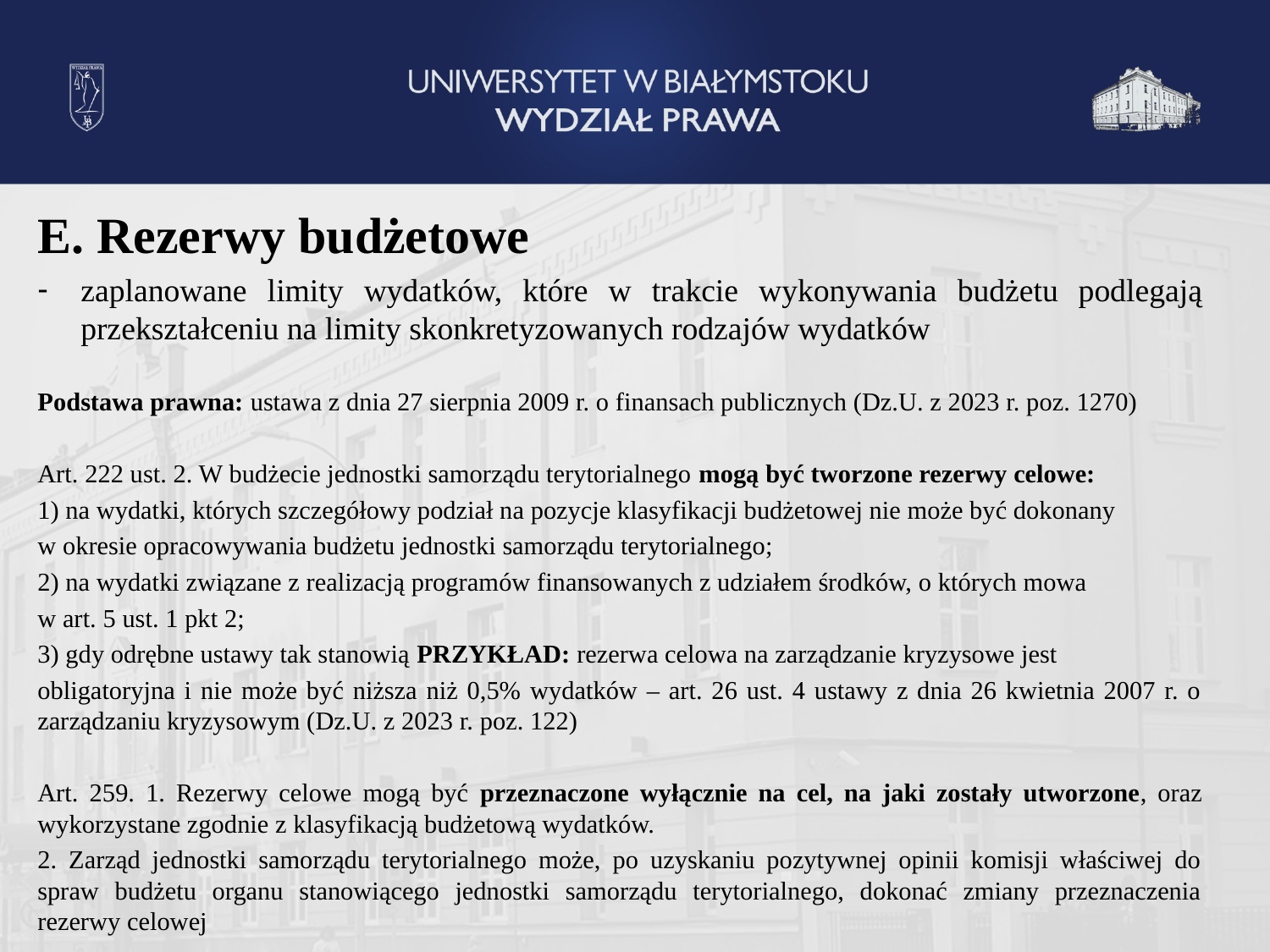

E. Rezerwy budżetowe
zaplanowane limity wydatków, które w trakcie wykonywania budżetu podlegają przekształceniu na limity skonkretyzowanych rodzajów wydatków

Podstawa prawna: ustawa z dnia 27 sierpnia 2009 r. o finansach publicznych (Dz.U. z 2023 r. poz. 1270)

Art. 222 ust. 2. W budżecie jednostki samorządu terytorialnego mogą być tworzone rezerwy celowe:
1) na wydatki, których szczegółowy podział na pozycje klasyfikacji budżetowej nie może być dokonany
w okresie opracowywania budżetu jednostki samorządu terytorialnego;
2) na wydatki związane z realizacją programów finansowanych z udziałem środków, o których mowa
w art. 5 ust. 1 pkt 2;
3) gdy odrębne ustawy tak stanowią PRZYKŁAD: rezerwa celowa na zarządzanie kryzysowe jest
obligatoryjna i nie może być niższa niż 0,5% wydatków – art. 26 ust. 4 ustawy z dnia 26 kwietnia 2007 r. o zarządzaniu kryzysowym (Dz.U. z 2023 r. poz. 122)

Art. 259. 1. Rezerwy celowe mogą być przeznaczone wyłącznie na cel, na jaki zostały utworzone, oraz wykorzystane zgodnie z klasyfikacją budżetową wydatków.
2. Zarząd jednostki samorządu terytorialnego może, po uzyskaniu pozytywnej opinii komisji właściwej do spraw budżetu organu stanowiącego jednostki samorządu terytorialnego, dokonać zmiany przeznaczenia rezerwy celowej